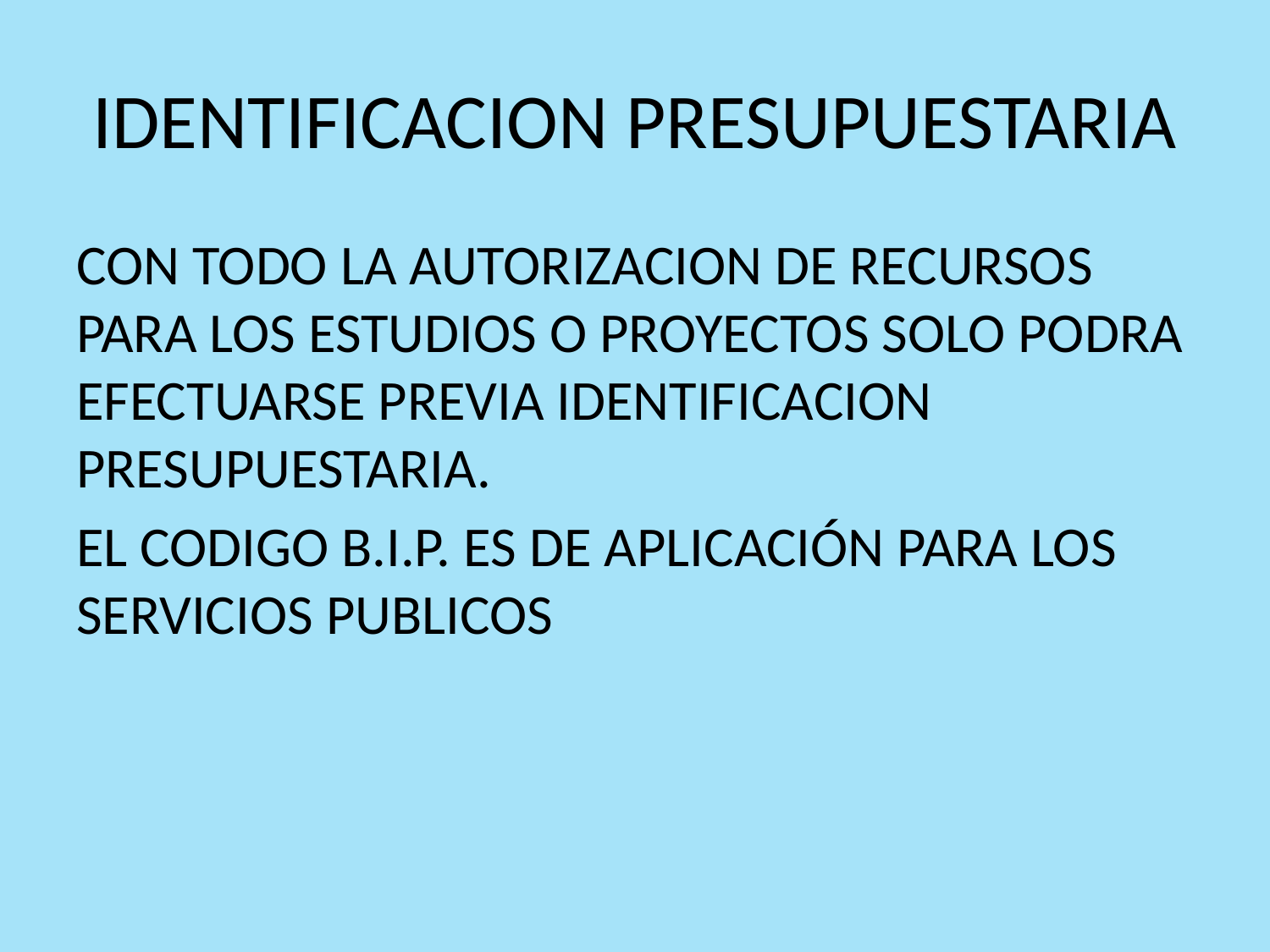

# IDENTIFICACION PRESUPUESTARIA
CON TODO LA AUTORIZACION DE RECURSOS PARA LOS ESTUDIOS O PROYECTOS SOLO PODRA EFECTUARSE PREVIA IDENTIFICACION PRESUPUESTARIA.
EL CODIGO B.I.P. ES DE APLICACIÓN PARA LOS SERVICIOS PUBLICOS